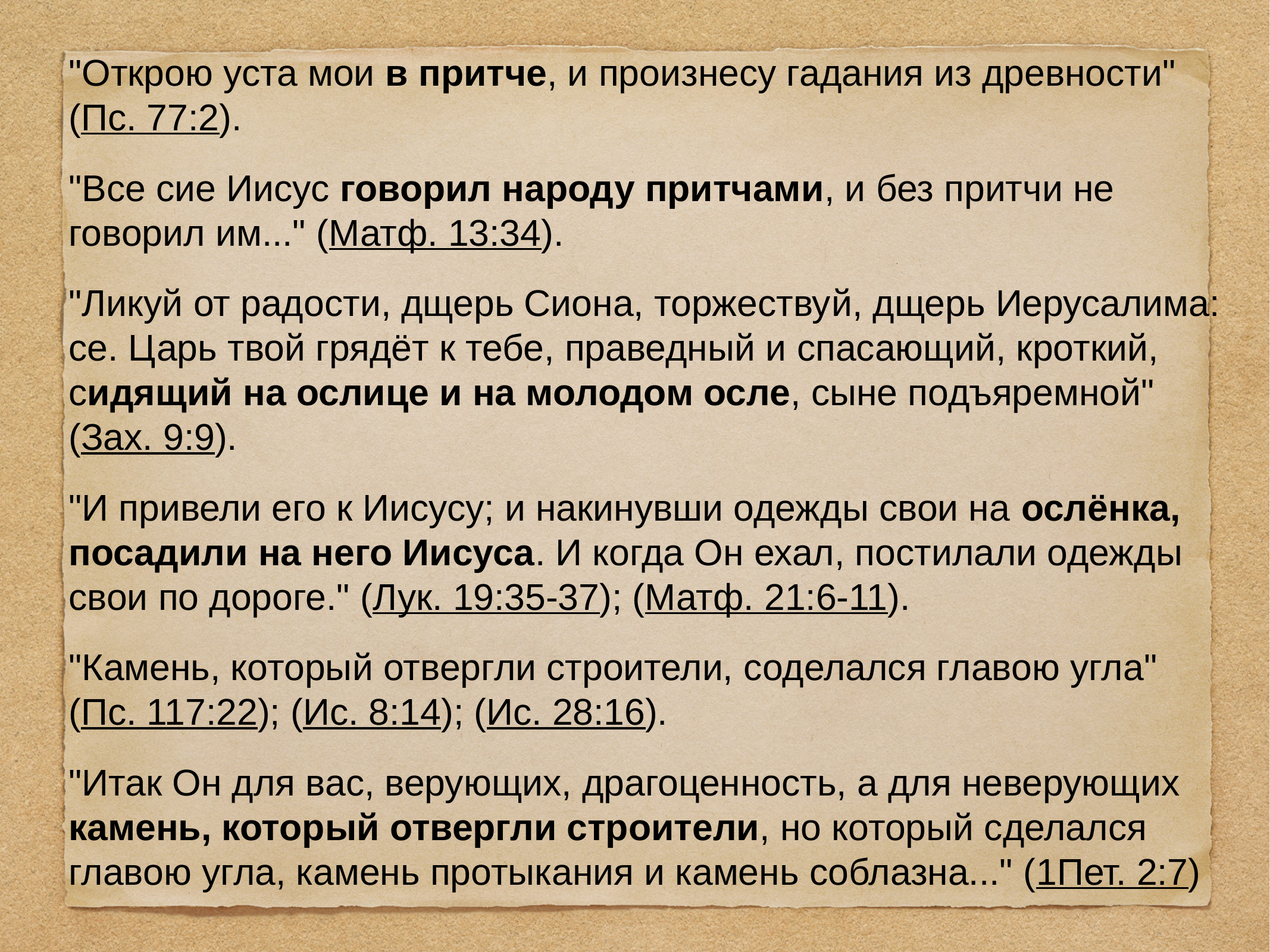

"Открою уста мои в притче, и произнесу гадания из древности" (Пс. 77:2).
"Все сие Иисус говорил народу притчами, и без притчи не говорил им..." (Матф. 13:34).
"Ликуй от радости, дщерь Сиона, торжествуй, дщерь Иерусалима: се. Царь твой грядёт к тебе, праведный и спасающий, кроткий, сидящий на ослице и на молодом осле, сыне подъяремной" (Зах. 9:9).
"И привели его к Иисусу; и накинувши одежды свои на ослёнка, посадили на него Иисуса. И когда Он ехал, постилали одежды свои по дороге." (Лук. 19:35-37); (Матф. 21:6-11).
"Камень, который отвергли строители, соделался главою угла" (Пс. 117:22); (Ис. 8:14); (Ис. 28:16).
"Итак Он для вас, верующих, драгоценность, а для неверующих камень, который отвергли строители, но который сделался главою угла, камень протыкания и камень соблазна..." (1Пет. 2:7)